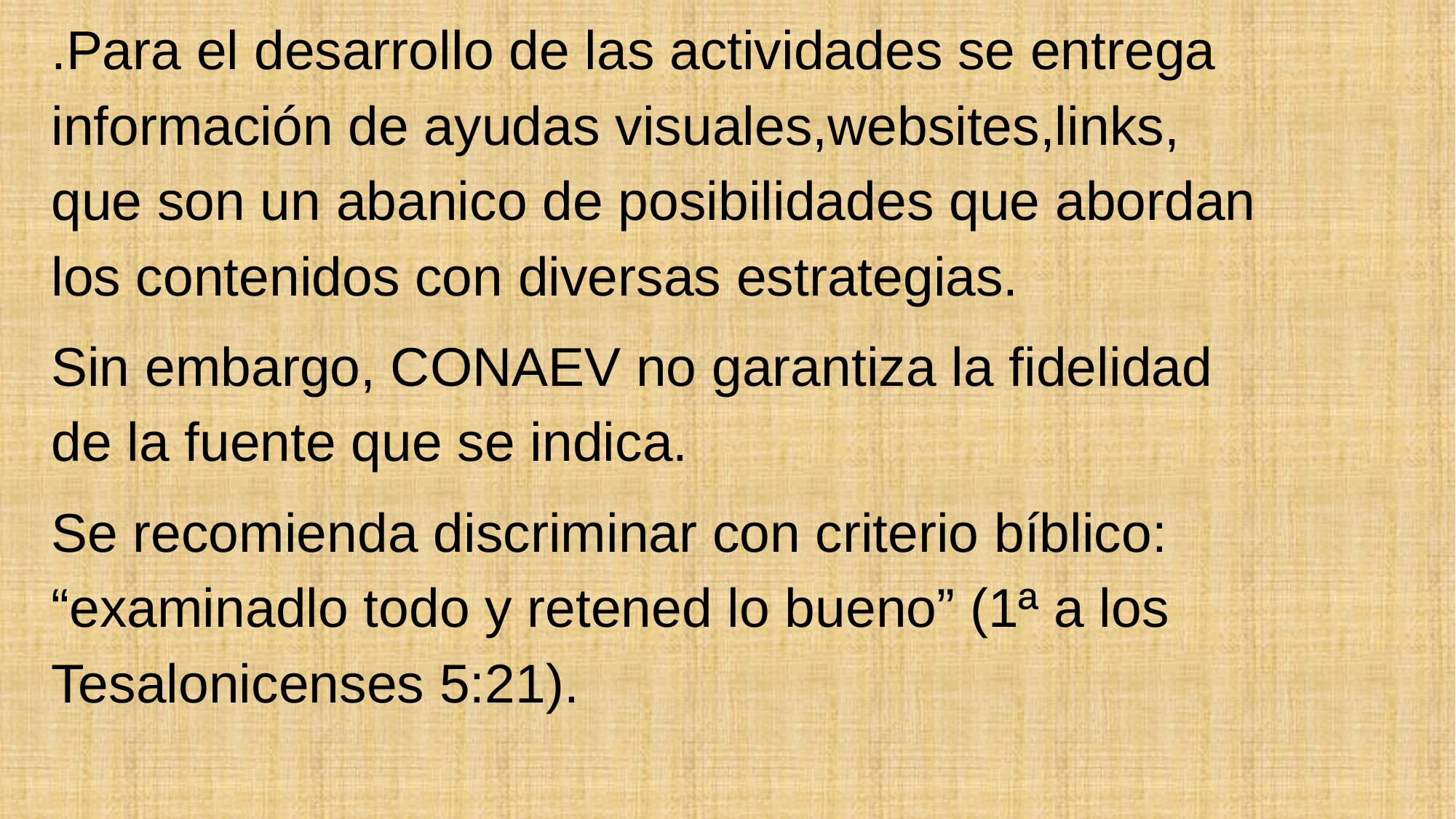

.Para el desarrollo de las actividades se entrega información de ayudas visuales,websites,links, que son un abanico de posibilidades que abordan los contenidos con diversas estrategias.
Sin embargo, CONAEV no garantiza la fidelidad de la fuente que se indica.
Se recomienda discriminar con criterio bíblico: “examinadlo todo y retened lo bueno” (1ª a los Tesalonicenses 5:21).